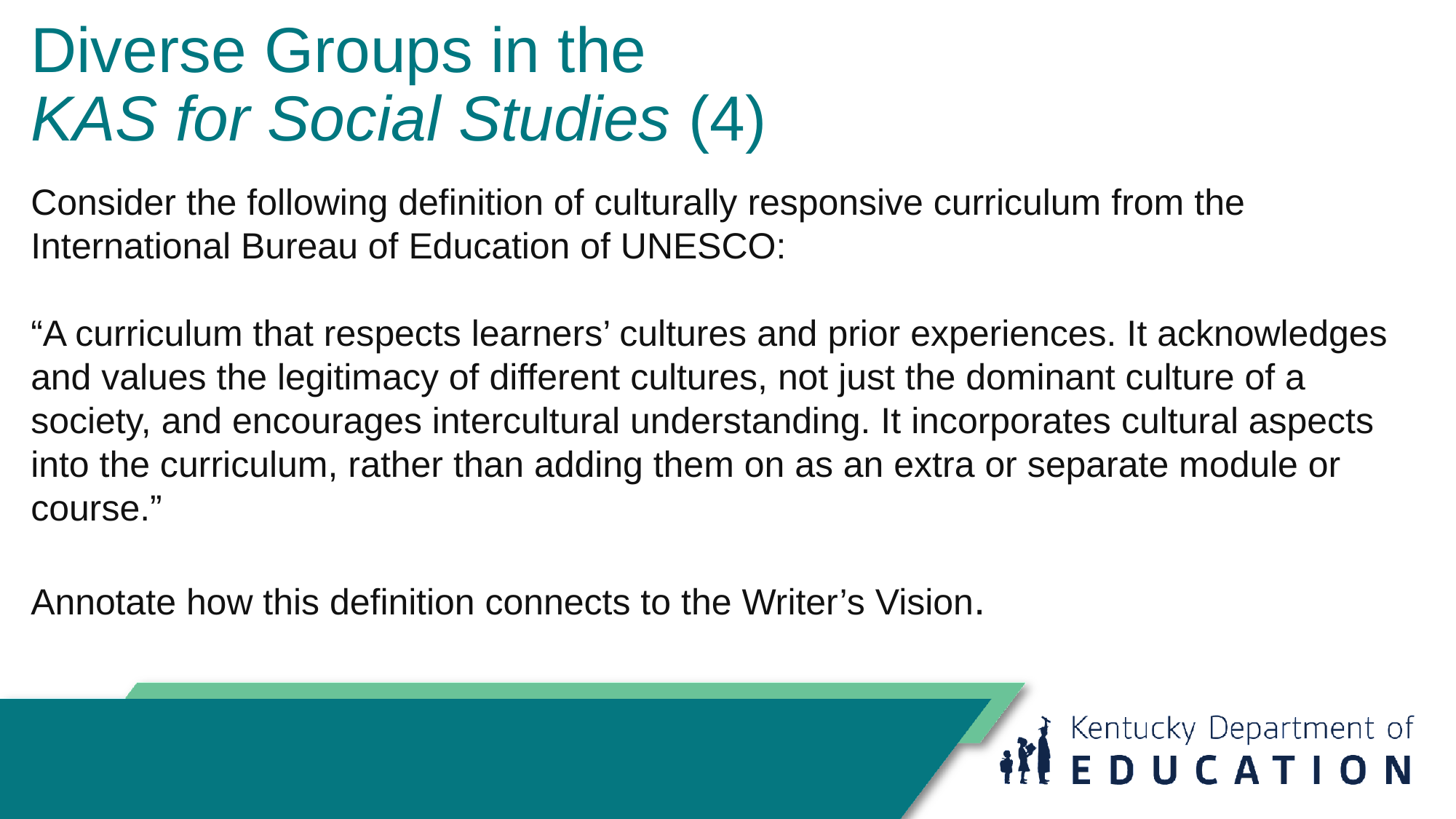

# Diverse Groups in the
KAS for Social Studies (4)
Consider the following definition of culturally responsive curriculum from the International Bureau of Education of UNESCO:

“A curriculum that respects learners’ cultures and prior experiences. It acknowledges and values the legitimacy of different cultures, not just the dominant culture of a society, and encourages intercultural understanding. It incorporates cultural aspects into the curriculum, rather than adding them on as an extra or separate module or course.”

Annotate how this definition connects to the Writer’s Vision.